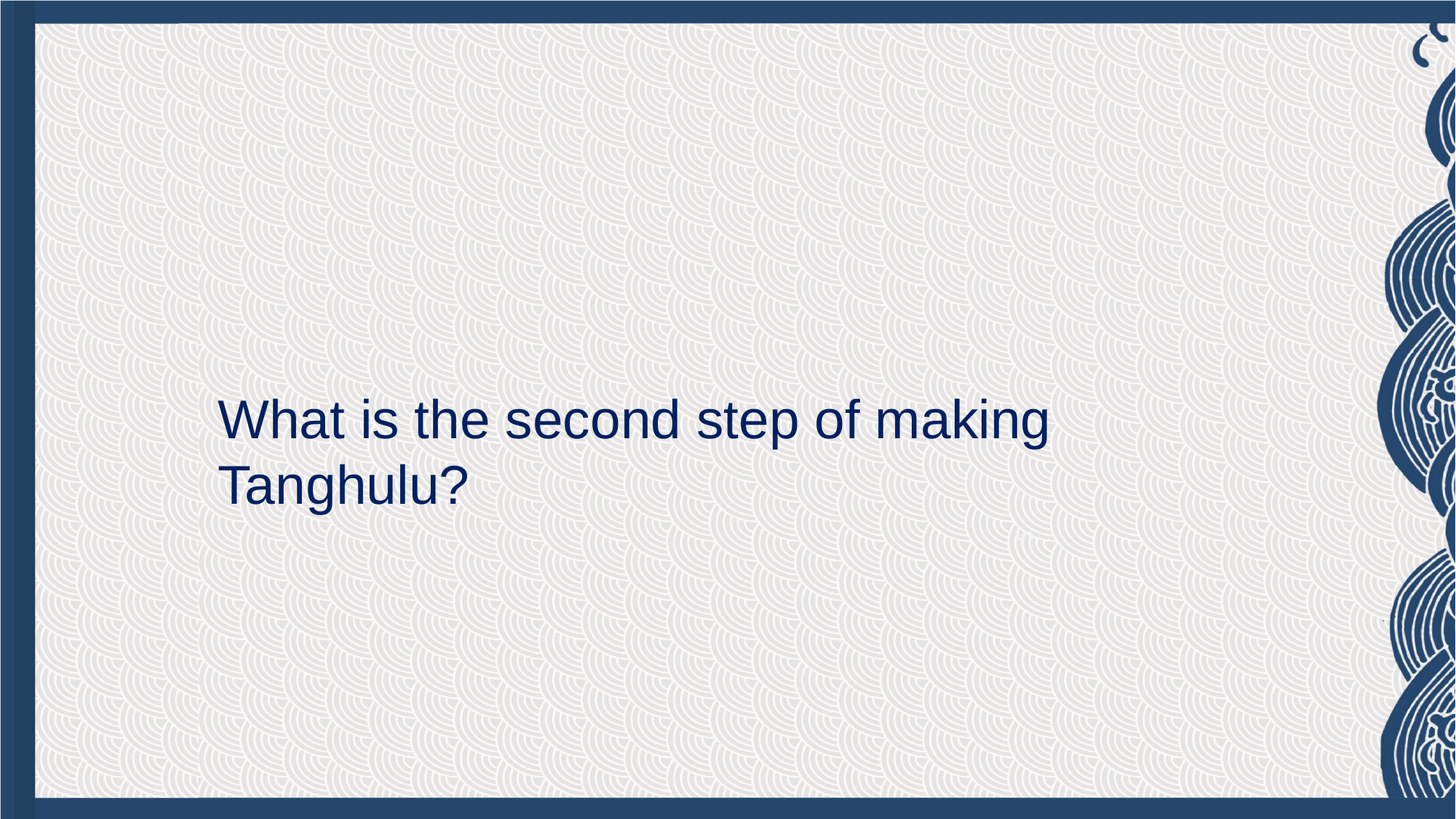

What is the second step of making Tanghulu?